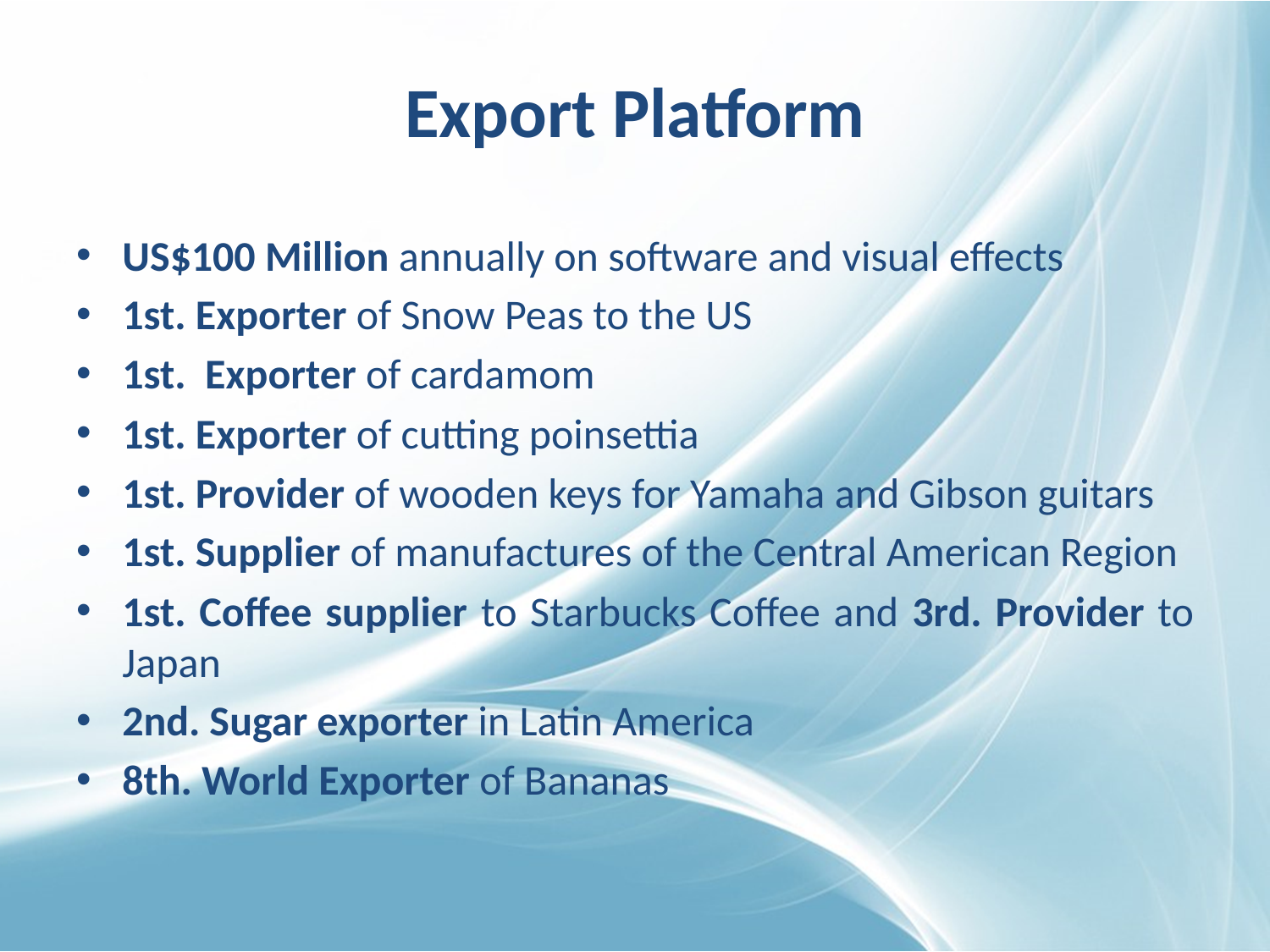

# Export Platform
US$100 Million annually on software and visual effects
1st. Exporter of Snow Peas to the US
1st.  Exporter of cardamom
1st. Exporter of cutting poinsettia
1st. Provider of wooden keys for Yamaha and Gibson guitars
1st. Supplier of manufactures of the Central American Region
1st. Coffee supplier to Starbucks Coffee and 3rd. Provider to Japan
2nd. Sugar exporter in Latin America
8th. World Exporter of Bananas